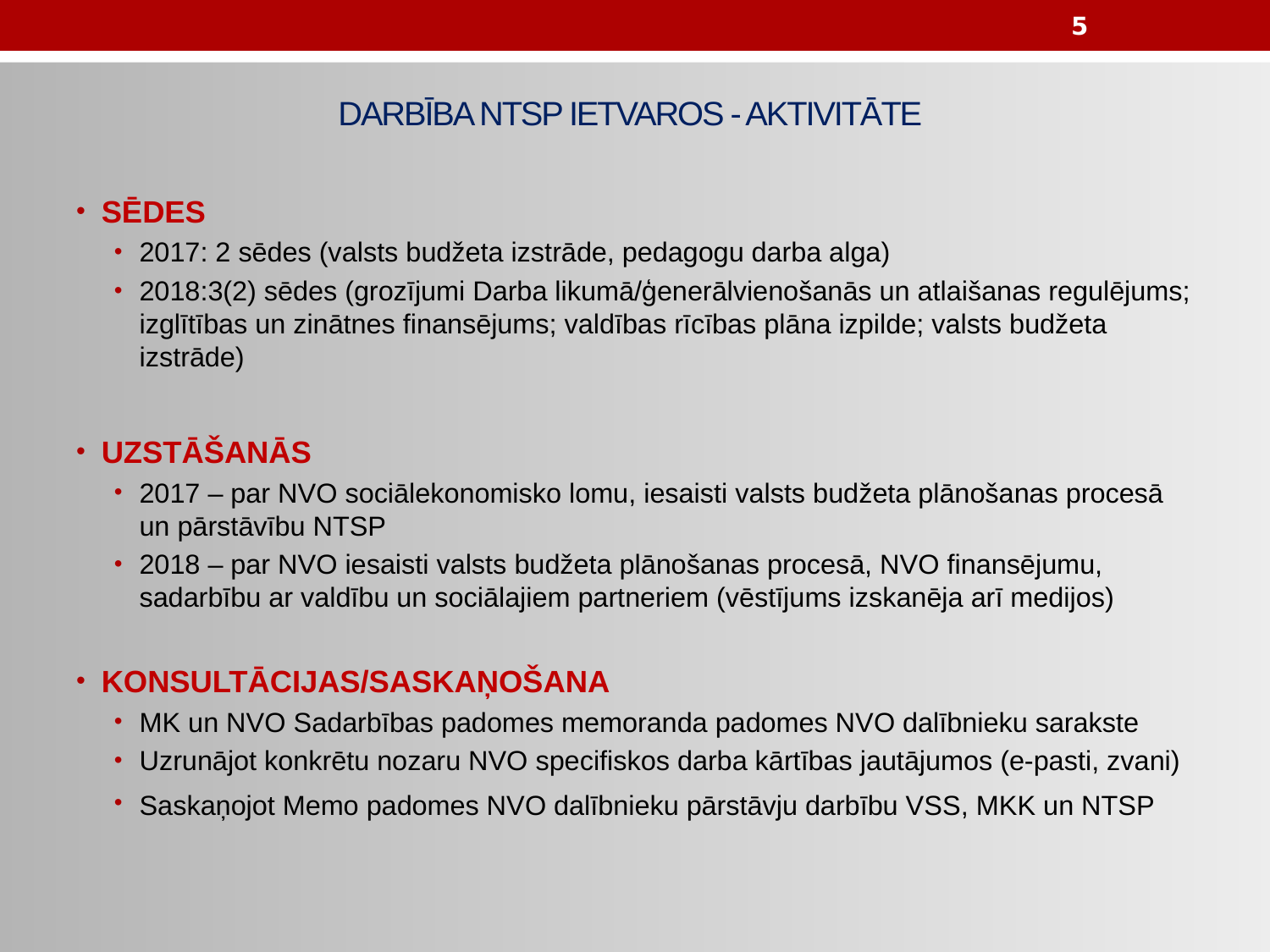

5
# DARBĪBA NTSP IETVAROS - AKTIVITĀTE
SĒDES
2017: 2 sēdes (valsts budžeta izstrāde, pedagogu darba alga)
2018:3(2) sēdes (grozījumi Darba likumā/ģenerālvienošanās un atlaišanas regulējums; izglītības un zinātnes finansējums; valdības rīcības plāna izpilde; valsts budžeta izstrāde)

UZSTĀŠANĀS
2017 – par NVO sociālekonomisko lomu, iesaisti valsts budžeta plānošanas procesā un pārstāvību NTSP
2018 – par NVO iesaisti valsts budžeta plānošanas procesā, NVO finansējumu, sadarbību ar valdību un sociālajiem partneriem (vēstījums izskanēja arī medijos)

KONSULTĀCIJAS/SASKAŅOŠANA
MK un NVO Sadarbības padomes memoranda padomes NVO dalībnieku sarakste
Uzrunājot konkrētu nozaru NVO specifiskos darba kārtības jautājumos (e-pasti, zvani)
Saskaņojot Memo padomes NVO dalībnieku pārstāvju darbību VSS, MKK un NTSP